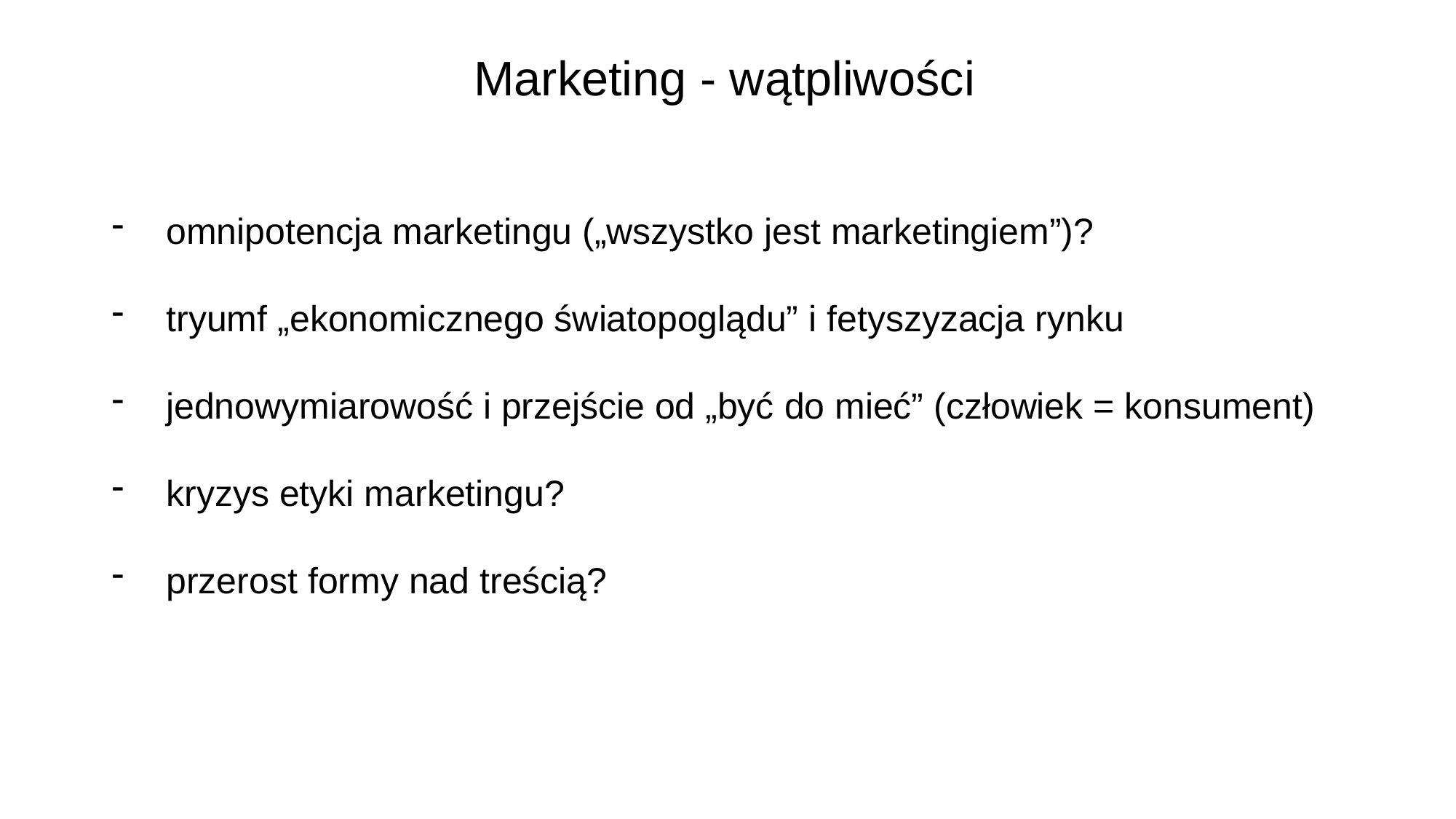

# Marketing - wątpliwości
omnipotencja marketingu („wszystko jest marketingiem”)?

tryumf „ekonomicznego światopoglądu” i fetyszyzacja rynku

jednowymiarowość i przejście od „być do mieć” (człowiek = konsument)

kryzys etyki marketingu?

przerost formy nad treścią?